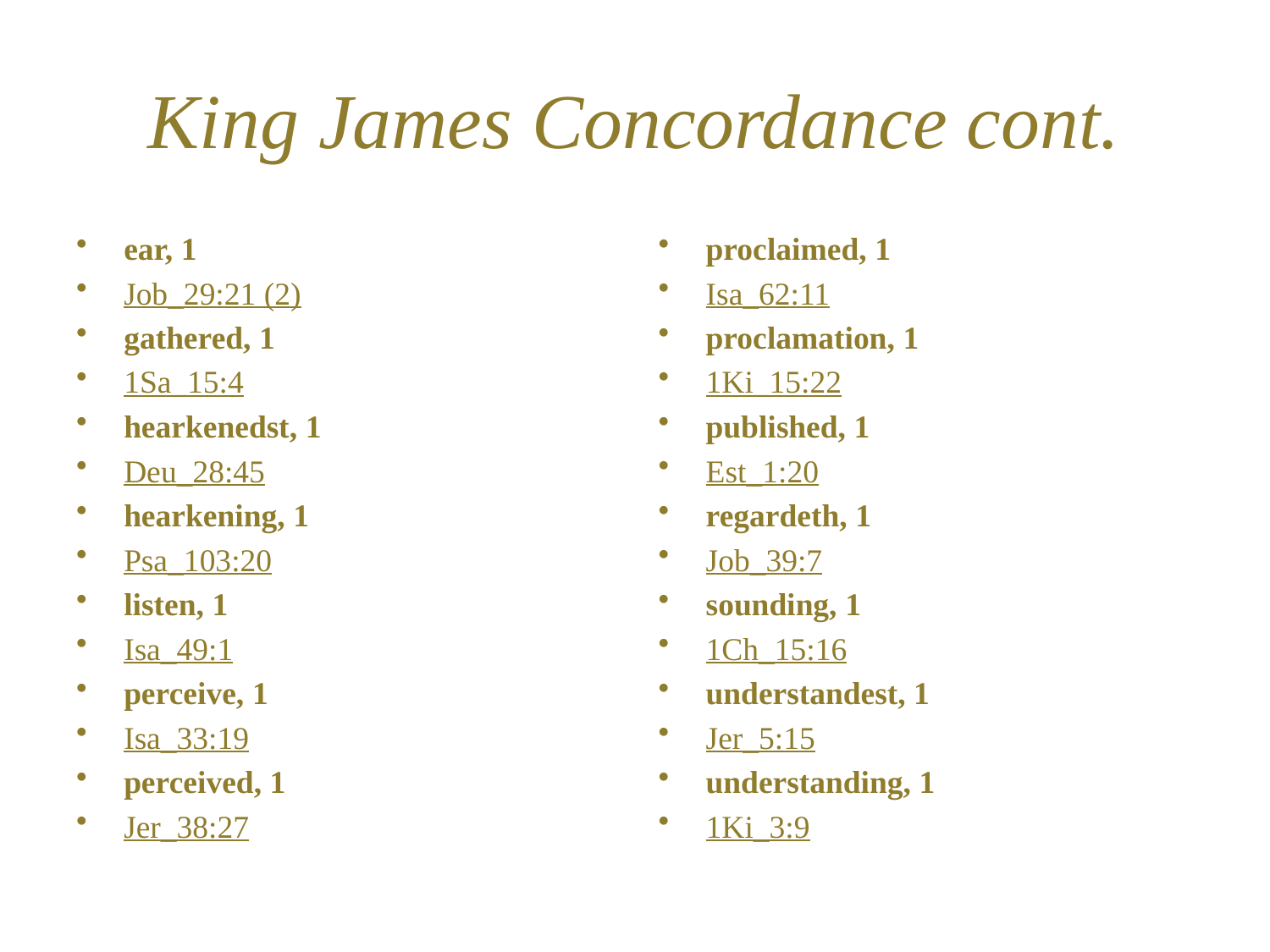

# King James Concordance cont.
ear, 1
Job_29:21 (2)
gathered, 1
1Sa_15:4
hearkenedst, 1
Deu_28:45
hearkening, 1
Psa_103:20
listen, 1
Isa_49:1
perceive, 1
Isa_33:19
perceived, 1
Jer_38:27
proclaimed, 1
Isa_62:11
proclamation, 1
1Ki_15:22
published, 1
Est_1:20
regardeth, 1
Job_39:7
sounding, 1
1Ch_15:16
understandest, 1
Jer_5:15
understanding, 1
1Ki_3:9